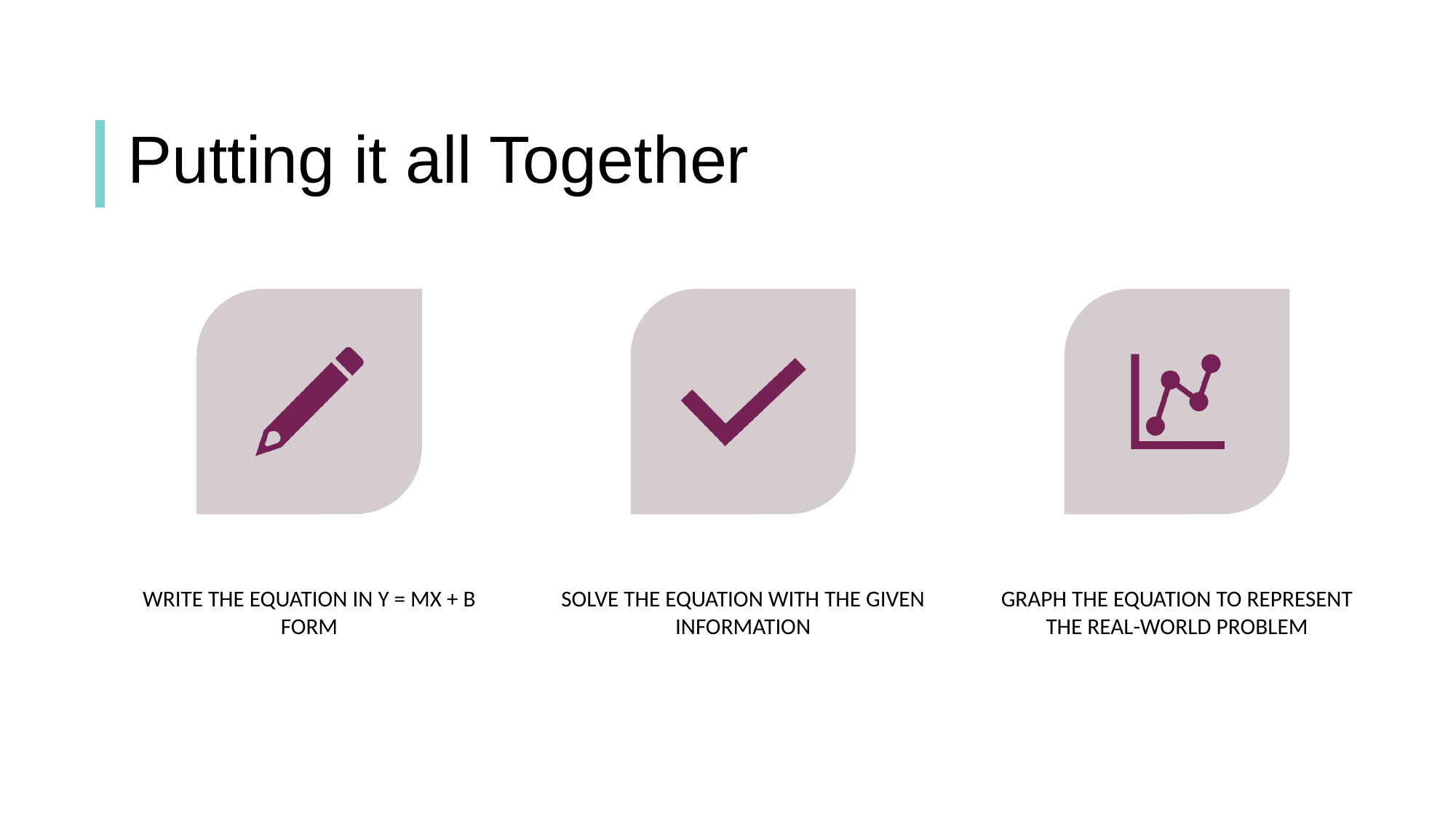

# Putting it all Together
Write the equation in y = mx + b form
Solve the equation with the given information
Graph the equation to represent the real-world problem